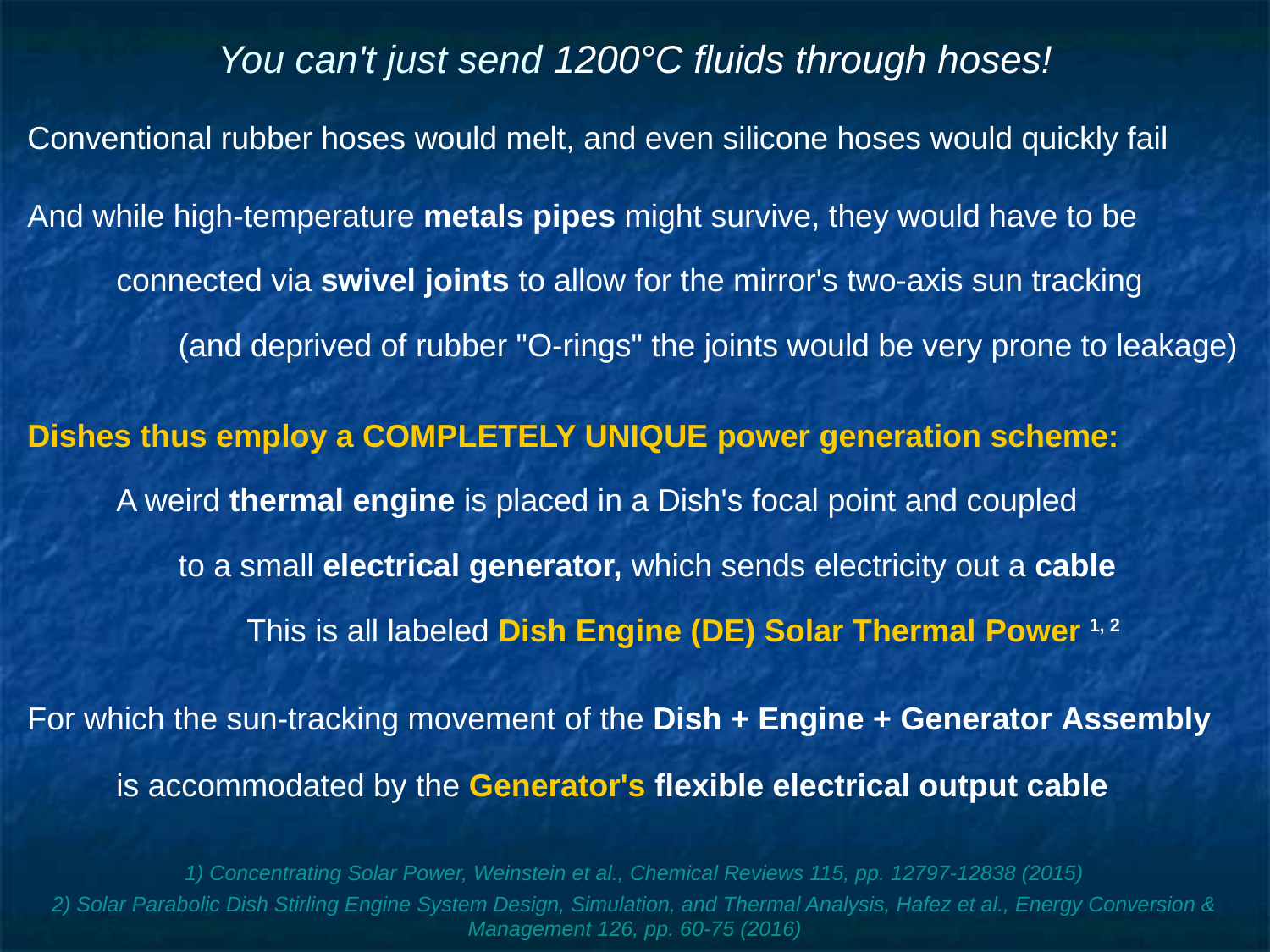

# You can't just send 1200°C fluids through hoses!
Conventional rubber hoses would melt, and even silicone hoses would quickly fail

And while high-temperature metals pipes might survive, they would have to be

connected via swivel joints to allow for the mirror's two-axis sun tracking

(and deprived of rubber "O-rings" the joints would be very prone to leakage)

Dishes thus employ a COMPLETELY UNIQUE power generation scheme:

A weird thermal engine is placed in a Dish's focal point and coupled

to a small electrical generator, which sends electricity out a cable

This is all labeled Dish Engine (DE) Solar Thermal Power 1, 2

For which the sun-tracking movement of the Dish + Engine + Generator Assembly

is accommodated by the Generator's flexible electrical output cable
1) Concentrating Solar Power, Weinstein et al., Chemical Reviews 115, pp. 12797-12838 (2015)
2) Solar Parabolic Dish Stirling Engine System Design, Simulation, and Thermal Analysis, Hafez et al., Energy Conversion & Management 126, pp. 60-75 (2016)